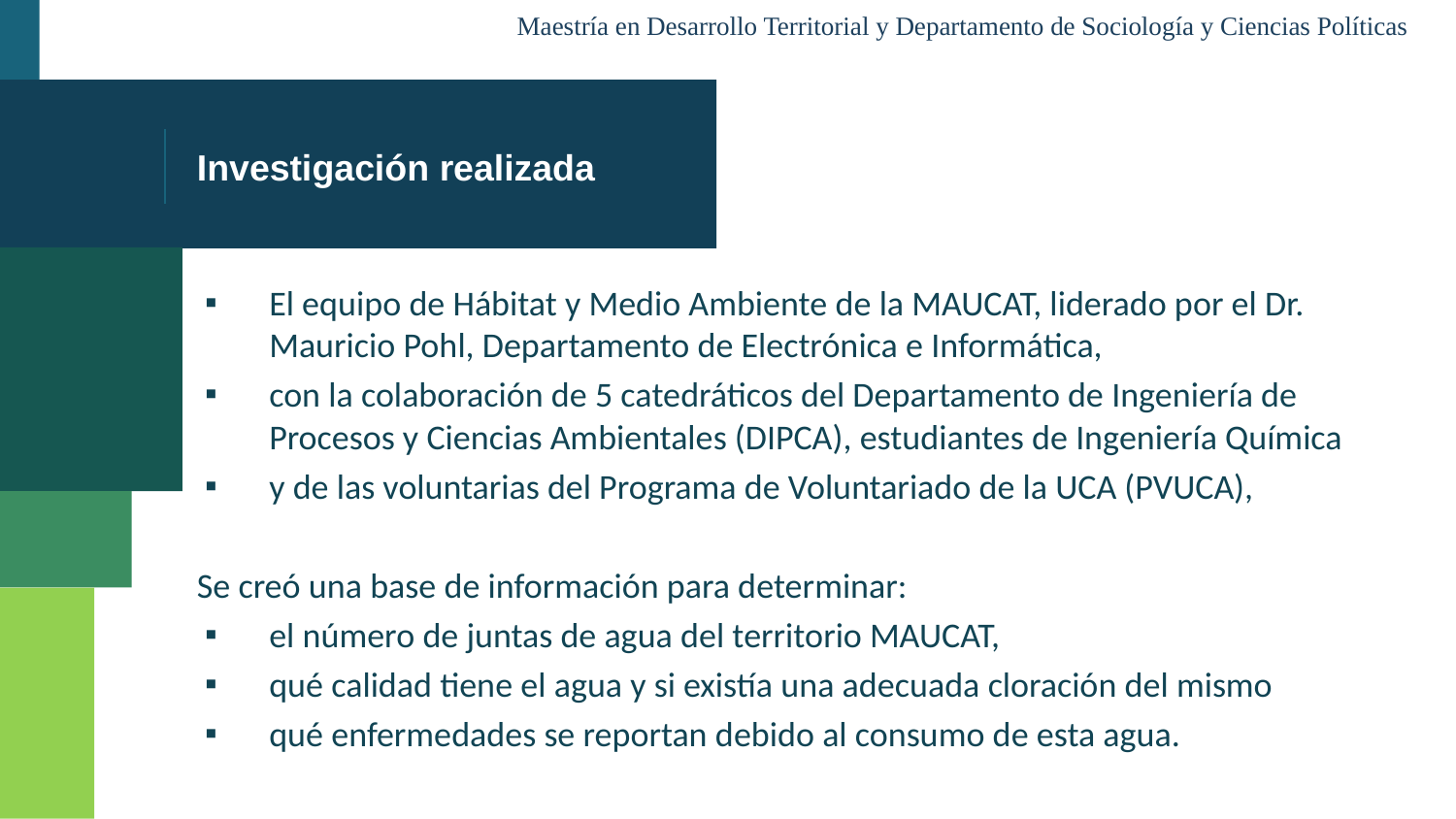

# Investigación realizada
El equipo de Hábitat y Medio Ambiente de la MAUCAT, liderado por el Dr. Mauricio Pohl, Departamento de Electrónica e Informática,
con la colaboración de 5 catedráticos del Departamento de Ingeniería de Procesos y Ciencias Ambientales (DIPCA), estudiantes de Ingeniería Química
y de las voluntarias del Programa de Voluntariado de la UCA (PVUCA),

Se creó una base de información para determinar:
el número de juntas de agua del territorio MAUCAT,
qué calidad tiene el agua y si existía una adecuada cloración del mismo
qué enfermedades se reportan debido al consumo de esta agua.